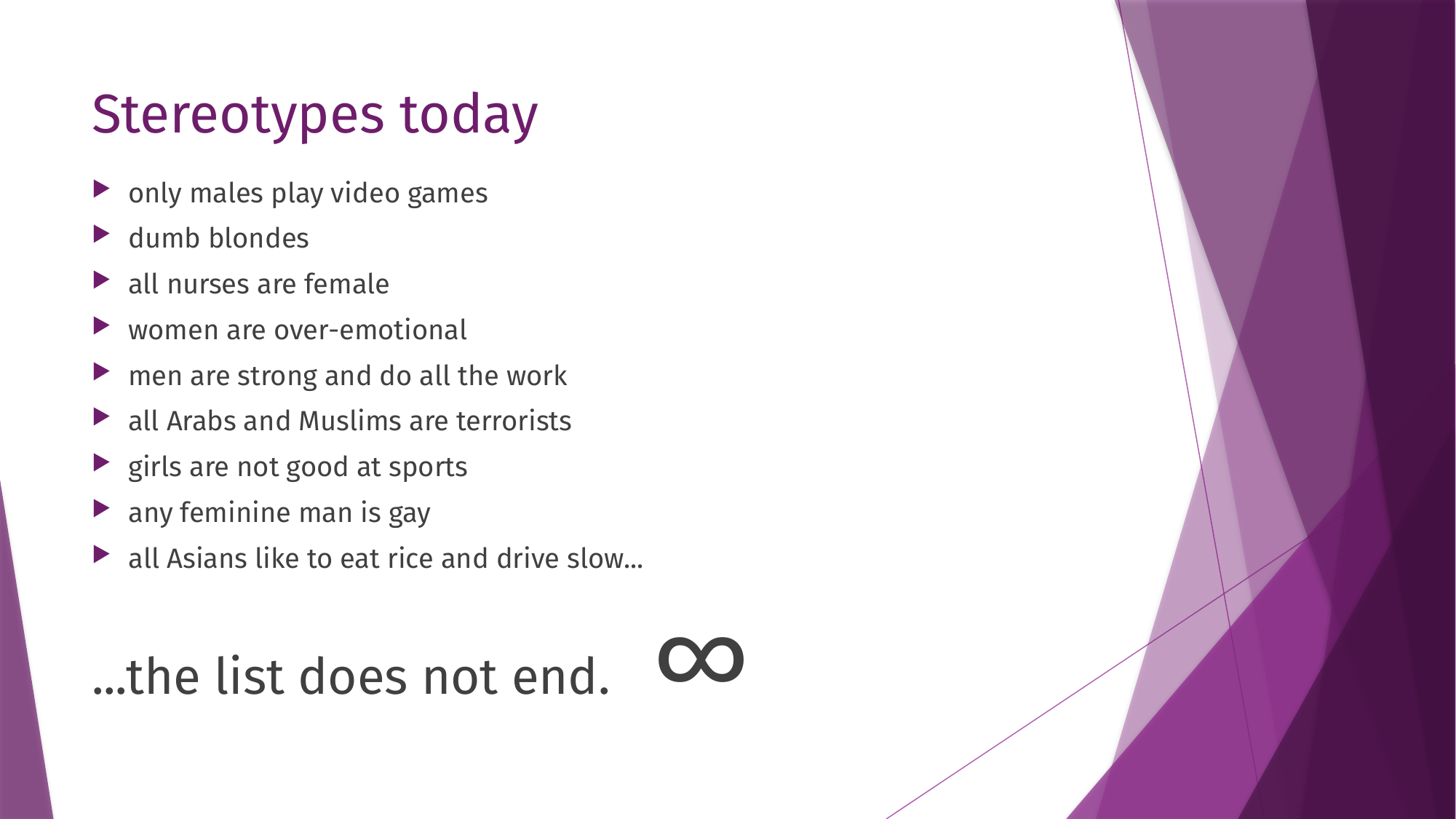

# Stereotypes today
only males play video games
dumb blondes
all nurses are female
women are over-emotional
men are strong and do all the work
all Arabs and Muslims are terrorists
girls are not good at sports
any feminine man is gay
all Asians like to eat rice and drive slow...
...the list does not end.   ∞